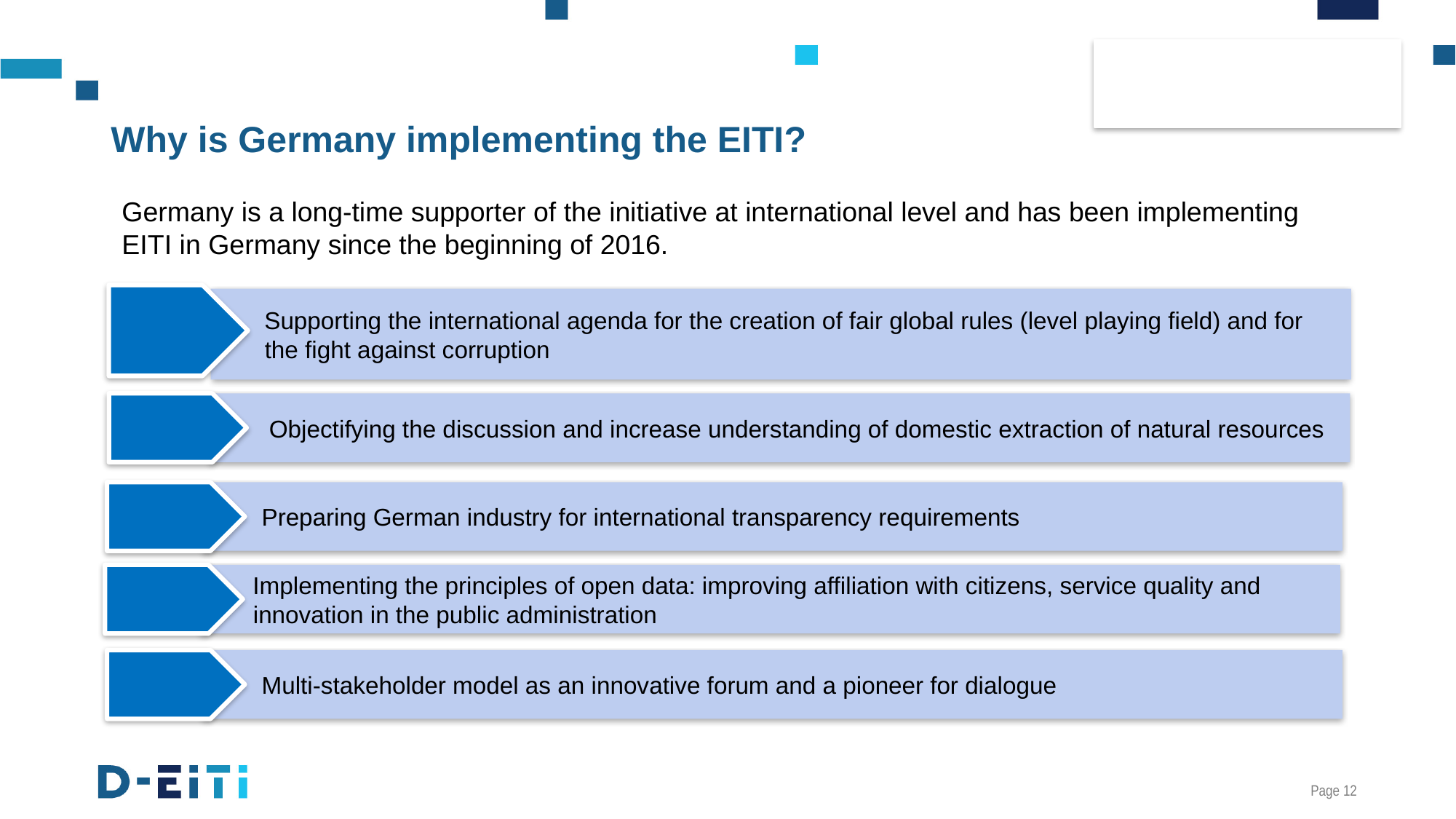

# Why is Germany implementing the EITI?
Germany is a long-time supporter of the initiative at international level and has been implementing EITI in Germany since the beginning of 2016.

Supporting the international agenda for the creation of fair global rules (level playing field) and for the fight against corruption

 Objectifying the discussion and increase understanding of domestic extraction of natural resources

 Preparing German industry for international transparency requirements

Implementing the principles of open data: improving affiliation with citizens, service quality and innovation in the public administration

 Multi-stakeholder model as an innovative forum and a pioneer for dialogue